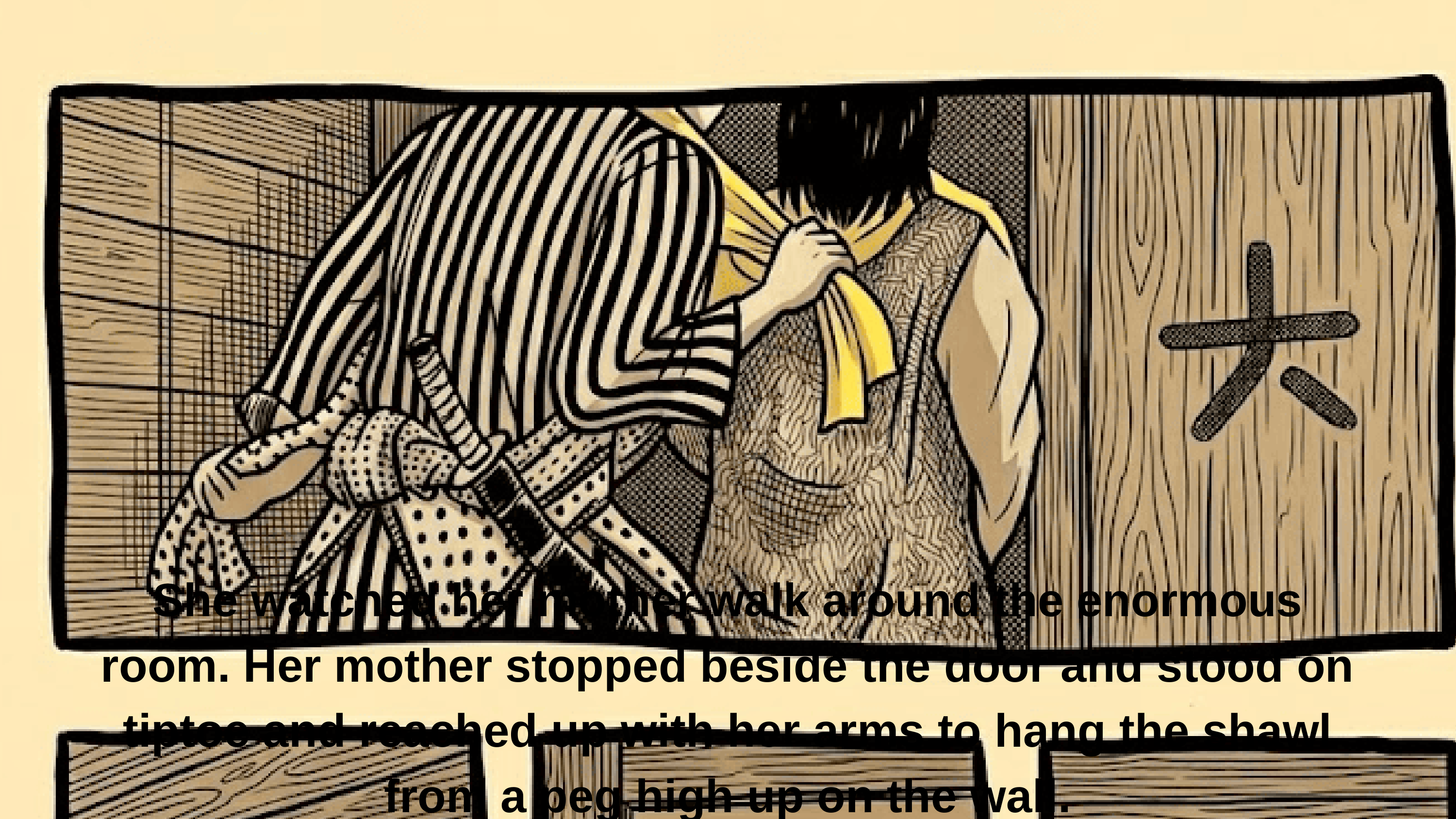

She watched her mother walk around the enormous room. Her mother stopped beside the door and stood on tiptoe and reached up with her arms to hang the shawl from a peg high up on the wall.